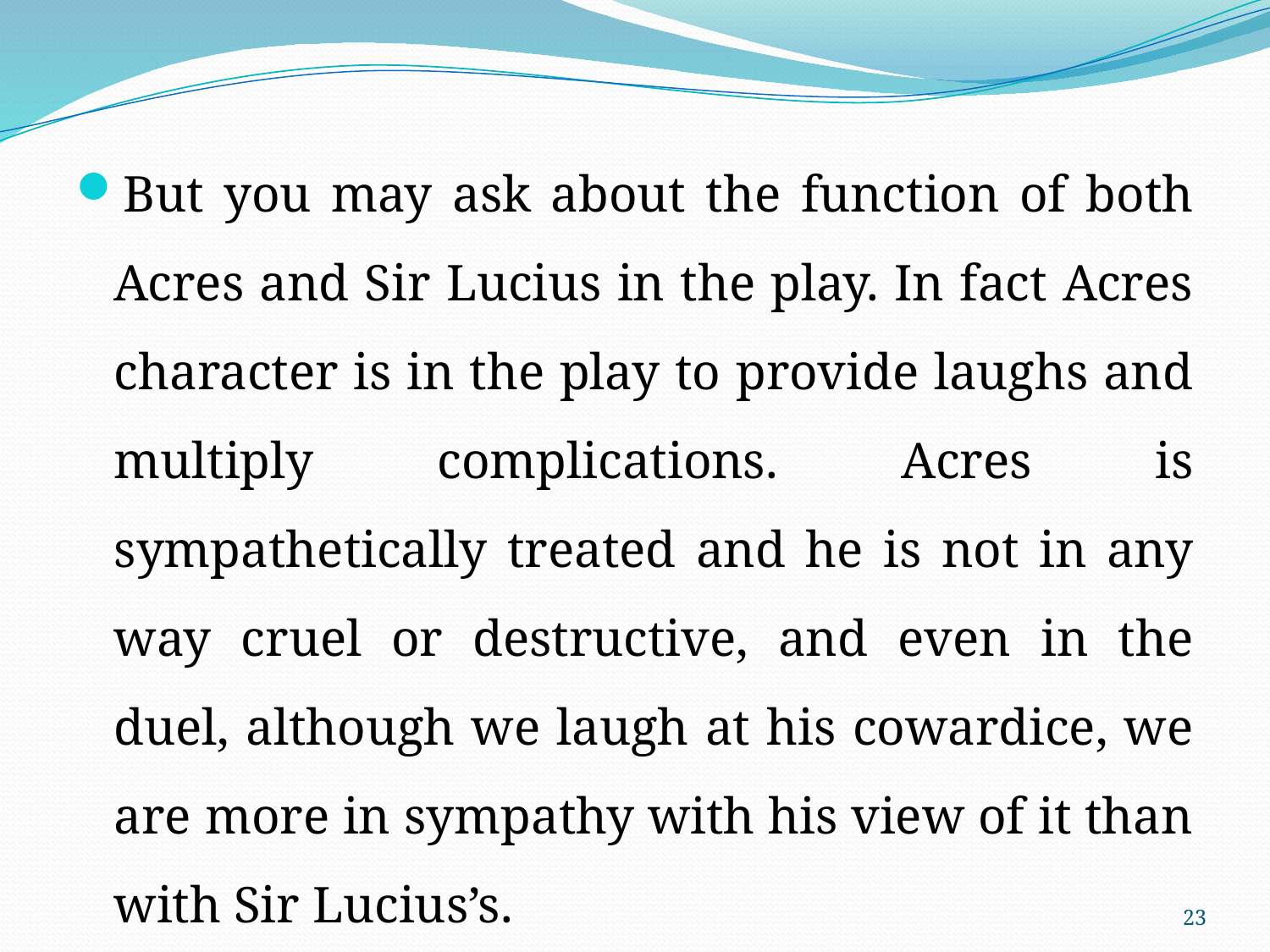

But you may ask about the function of both Acres and Sir Lucius in the play. In fact Acres character is in the play to provide laughs and multiply complications. Acres is sympathetically treated and he is not in any way cruel or destructive, and even in the duel, although we laugh at his cowardice, we are more in sympathy with his view of it than with Sir Lucius’s.
23